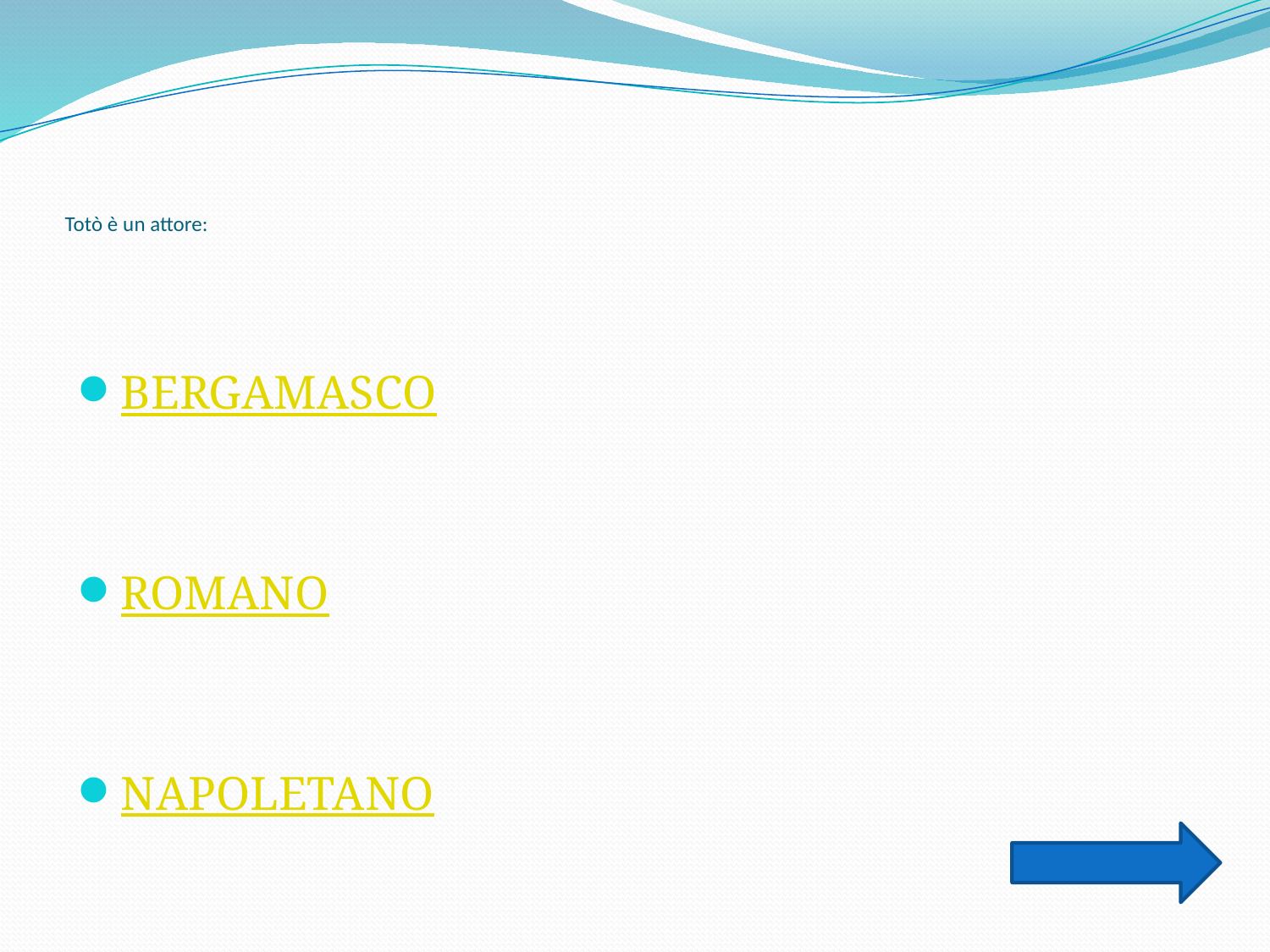

# Totò è un attore:

BERGAMASCO

ROMANO

NAPOLETANO